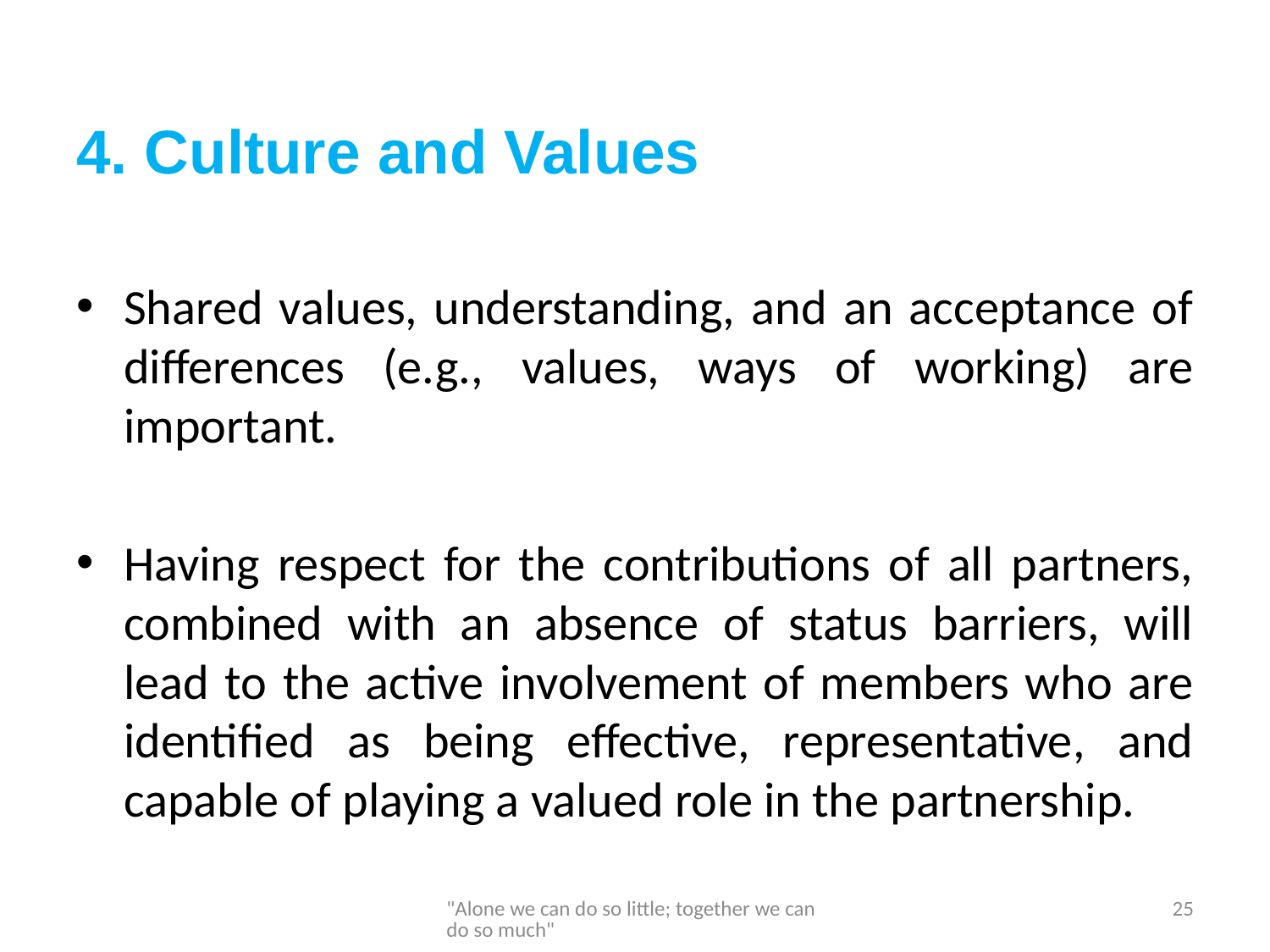

4. Culture and Values

Shared values, understanding, and an acceptance of differences (e.g., values, ways of working) are important.

Having respect for the contributions of all partners, combined with an absence of status barriers, will lead to the active involvement of members who are identified as being effective, representative, and capable of playing a valued role in the partnership.

"Alone we can do so little; together we can do so much"
25